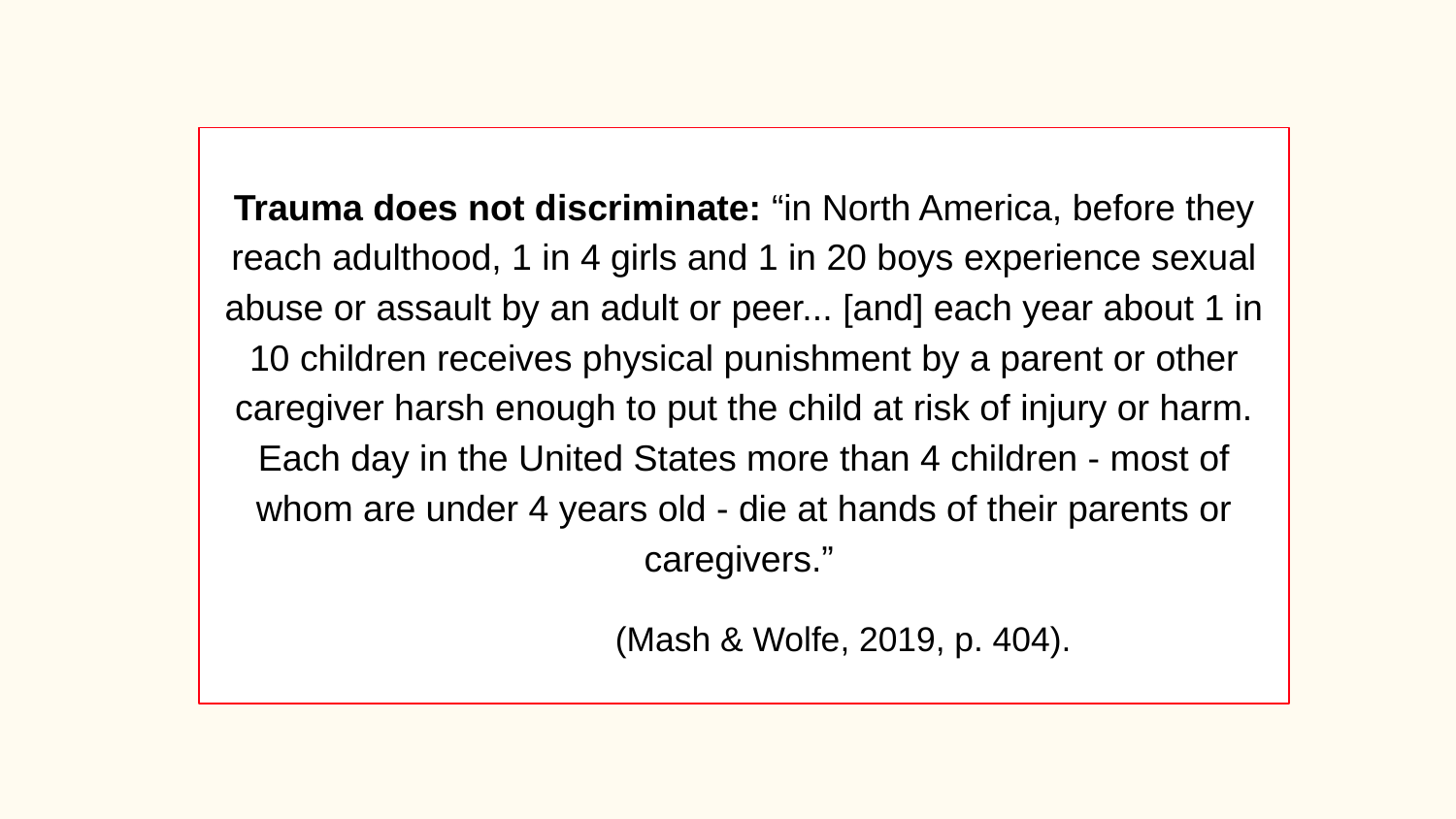

# Trauma does not discriminate: “in North America, before they reach adulthood, 1 in 4 girls and 1 in 20 boys experience sexual abuse or assault by an adult or peer... [and] each year about 1 in 10 children receives physical punishment by a parent or other caregiver harsh enough to put the child at risk of injury or harm. Each day in the United States more than 4 children - most of whom are under 4 years old - die at hands of their parents or caregivers.”
                      (Mash & Wolfe, 2019, p. 404).